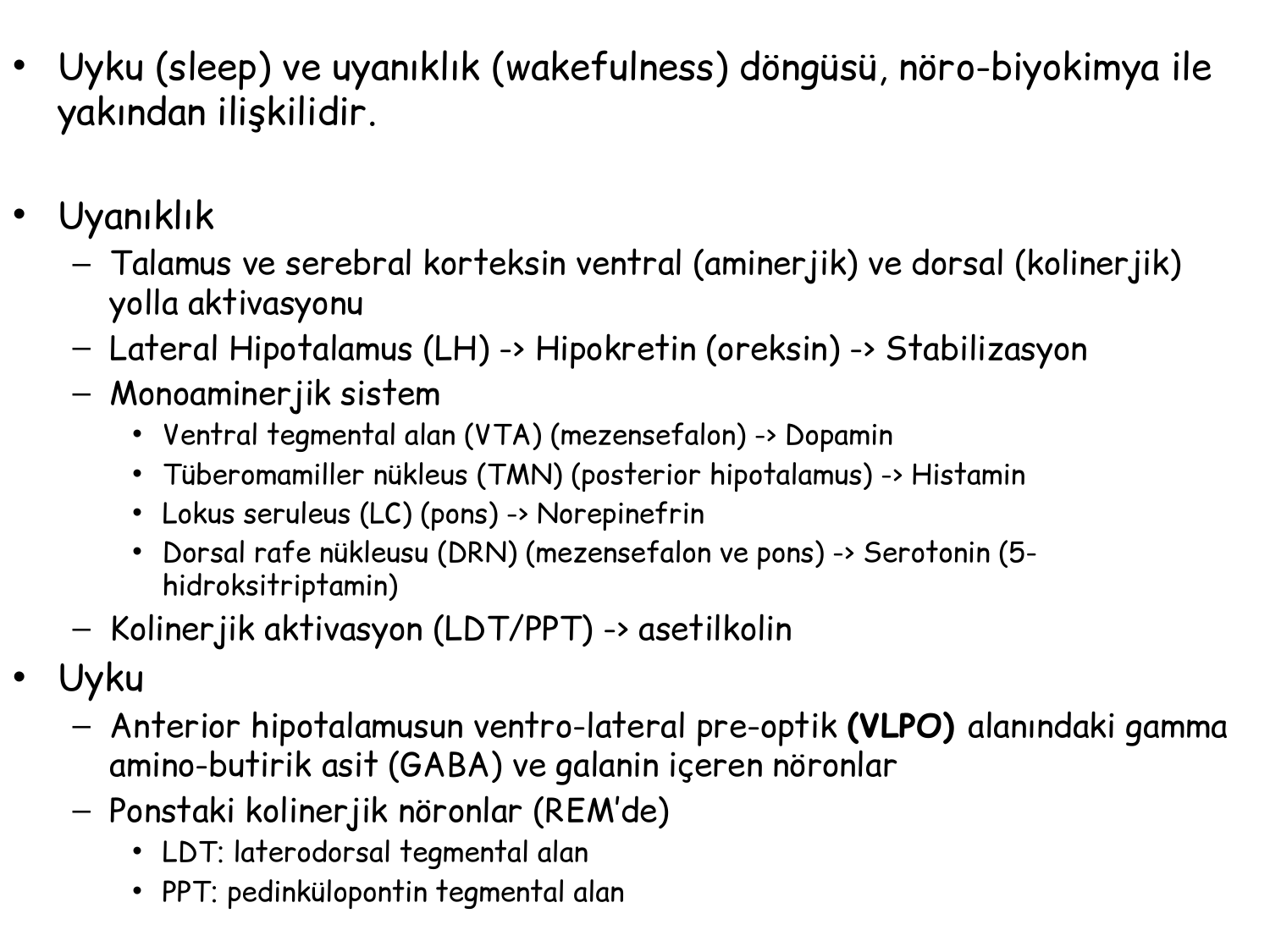

Uyku (sleep) ve uyanıklık (wakefulness) döngüsü, nöro-biyokimya ile yakından ilişkilidir.

Uyanıklık
Talamus ve serebral korteksin ventral (aminerjik) ve dorsal (kolinerjik) yolla aktivasyonu
Lateral Hipotalamus (LH) -> Hipokretin (oreksin) -> Stabilizasyon
Monoaminerjik sistem
Ventral tegmental alan (VTA) (mezensefalon) -> Dopamin
Tüberomamiller nükleus (TMN) (posterior hipotalamus) -> Histamin
Lokus seruleus (LC) (pons) -> Norepinefrin
Dorsal rafe nükleusu (DRN) (mezensefalon ve pons) -> Serotonin (5-hidroksitriptamin)
Kolinerjik aktivasyon (LDT/PPT) -> asetilkolin
Uyku
Anterior hipotalamusun ventro-lateral pre-optik (VLPO) alanındaki gamma amino-butirik asit (GABA) ve galanin içeren nöronlar
Ponstaki kolinerjik nöronlar (REM’de)
LDT: laterodorsal tegmental alan
PPT: pedinkülopontin tegmental alan